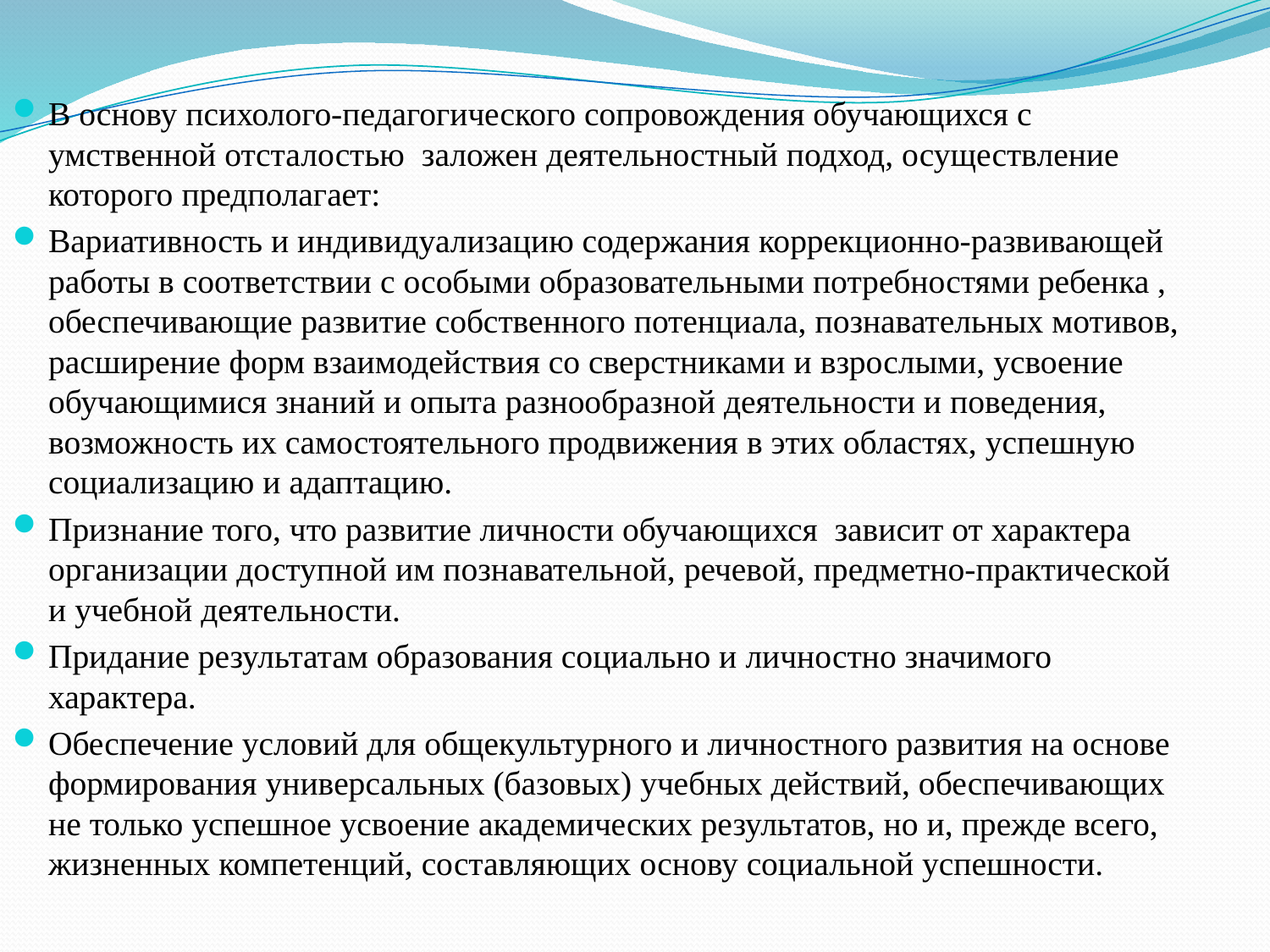

В основу психолого-педагогического сопровождения обучающихся с умственной отсталостью  заложен деятельностный подход, осуществление которого предполагает:
Вариативность и индивидуализацию содержания коррекционно-развивающей работы в соответствии с особыми образовательными потребностями ребенка , обеспечивающие развитие собственного потенциала, познавательных мотивов, расширение форм взаимодействия со сверстниками и взрослыми, усвоение обучающимися знаний и опыта разнообразной деятельности и поведения, возможность их самостоятельного продвижения в этих областях, успешную социализацию и адаптацию.
Признание того, что развитие личности обучающихся  зависит от характера организации доступной им познавательной, речевой, предметно-практической и учебной деятельности.
Придание результатам образования социально и личностно значимого характера.
Обеспечение условий для общекультурного и личностного развития на основе формирования универсальных (базовых) учебных действий, обеспечивающих не только успешное усвоение академических результатов, но и, прежде всего, жизненных компетенций, составляющих основу социальной успешности.